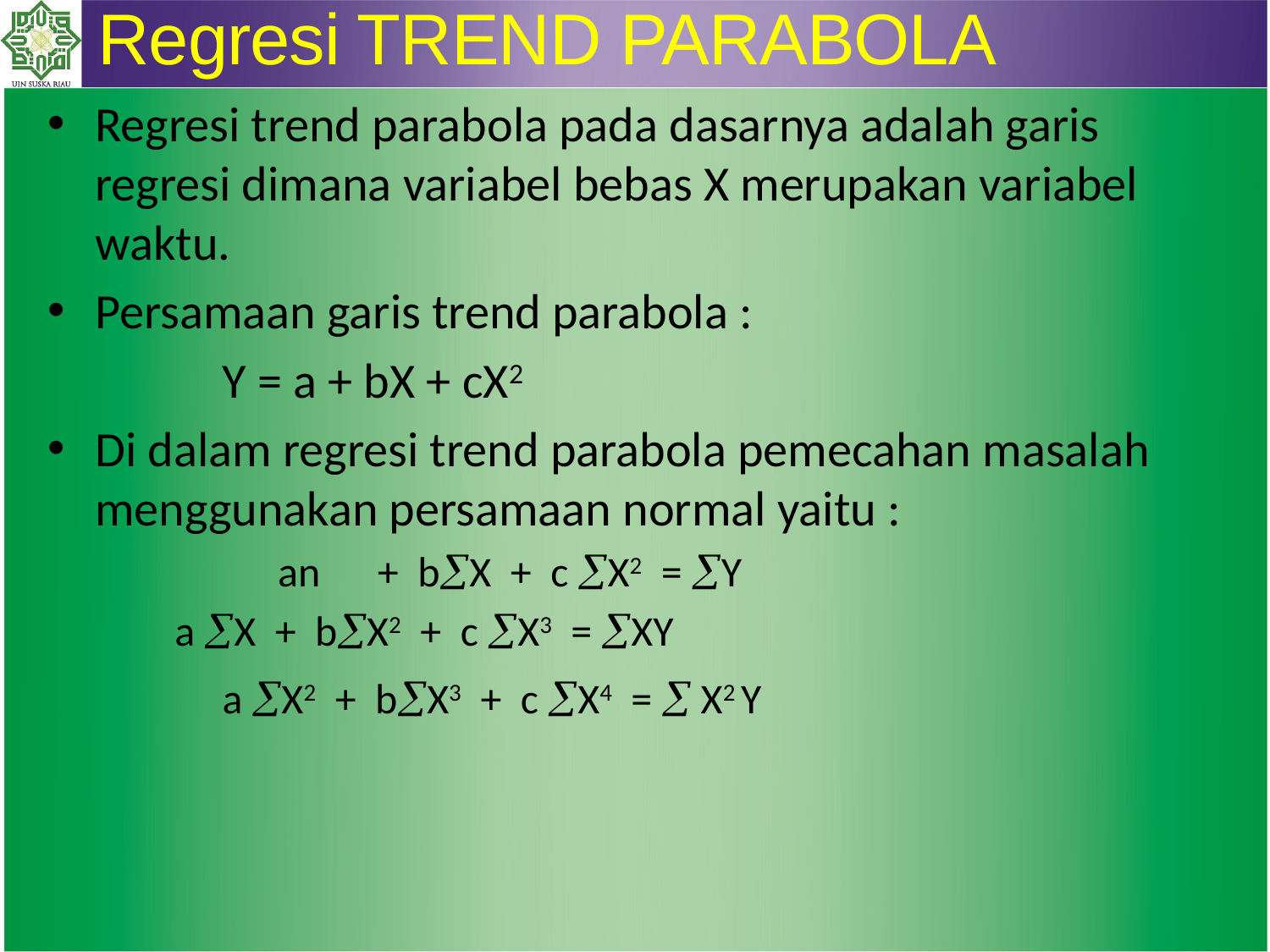

Regresi TREND PARABOLA
Regresi trend parabola pada dasarnya adalah garis regresi dimana variabel bebas X merupakan variabel waktu.
Persamaan garis trend parabola :
		Y = a + bX + cX2
Di dalam regresi trend parabola pemecahan masalah menggunakan persamaan normal yaitu :
		an      +  b∑X  +  c ∑X2  = ∑Y
a ∑X  +  b∑X2  +  c ∑X3  = ∑XY
		a ∑X2  +  b∑X3  +  c ∑X4  = ∑ X2 Y